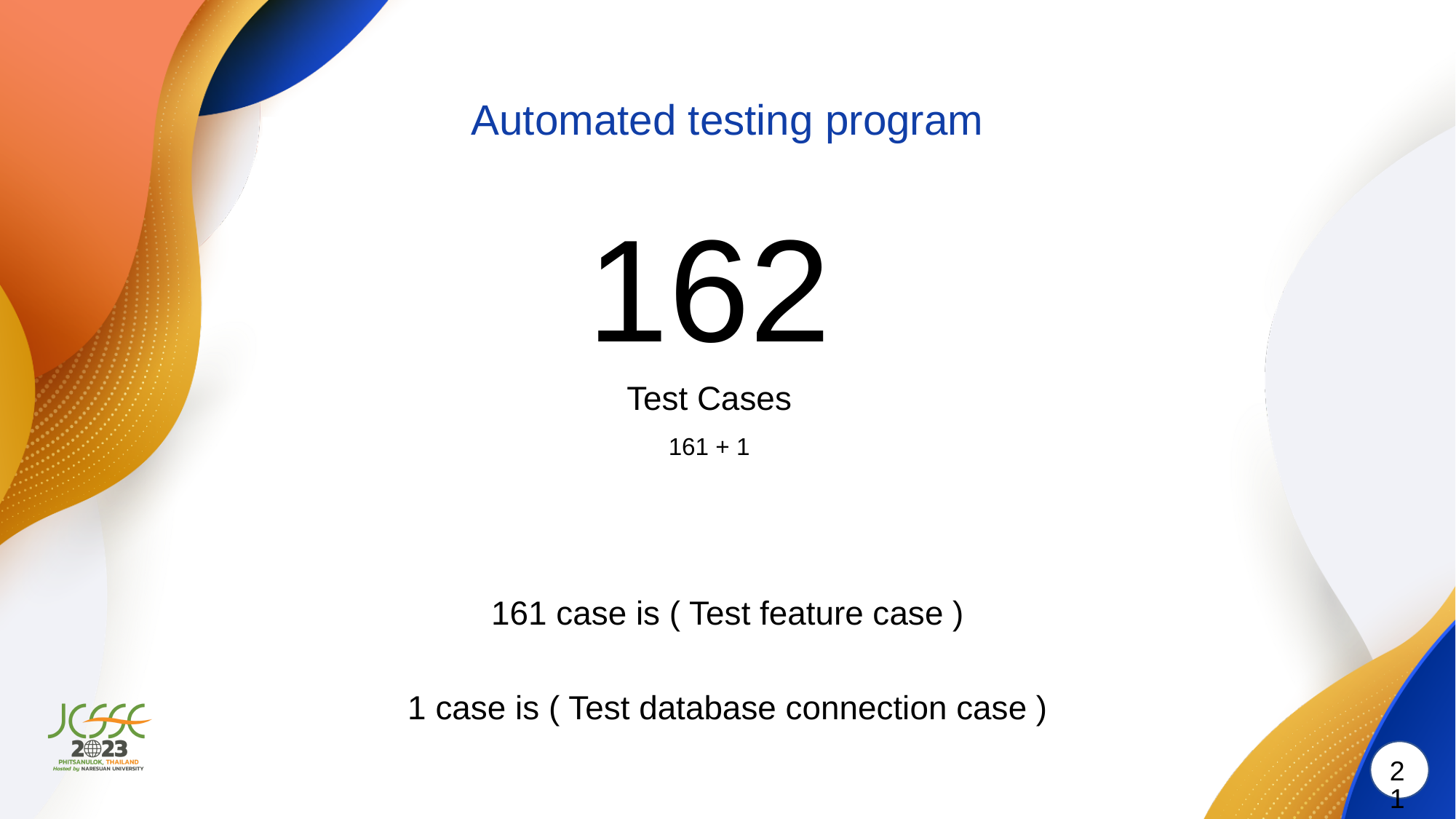

# Automated testing program
162
Test Cases
161 + 1
161 case is ( Test feature case )

1 case is ( Test database connection case )